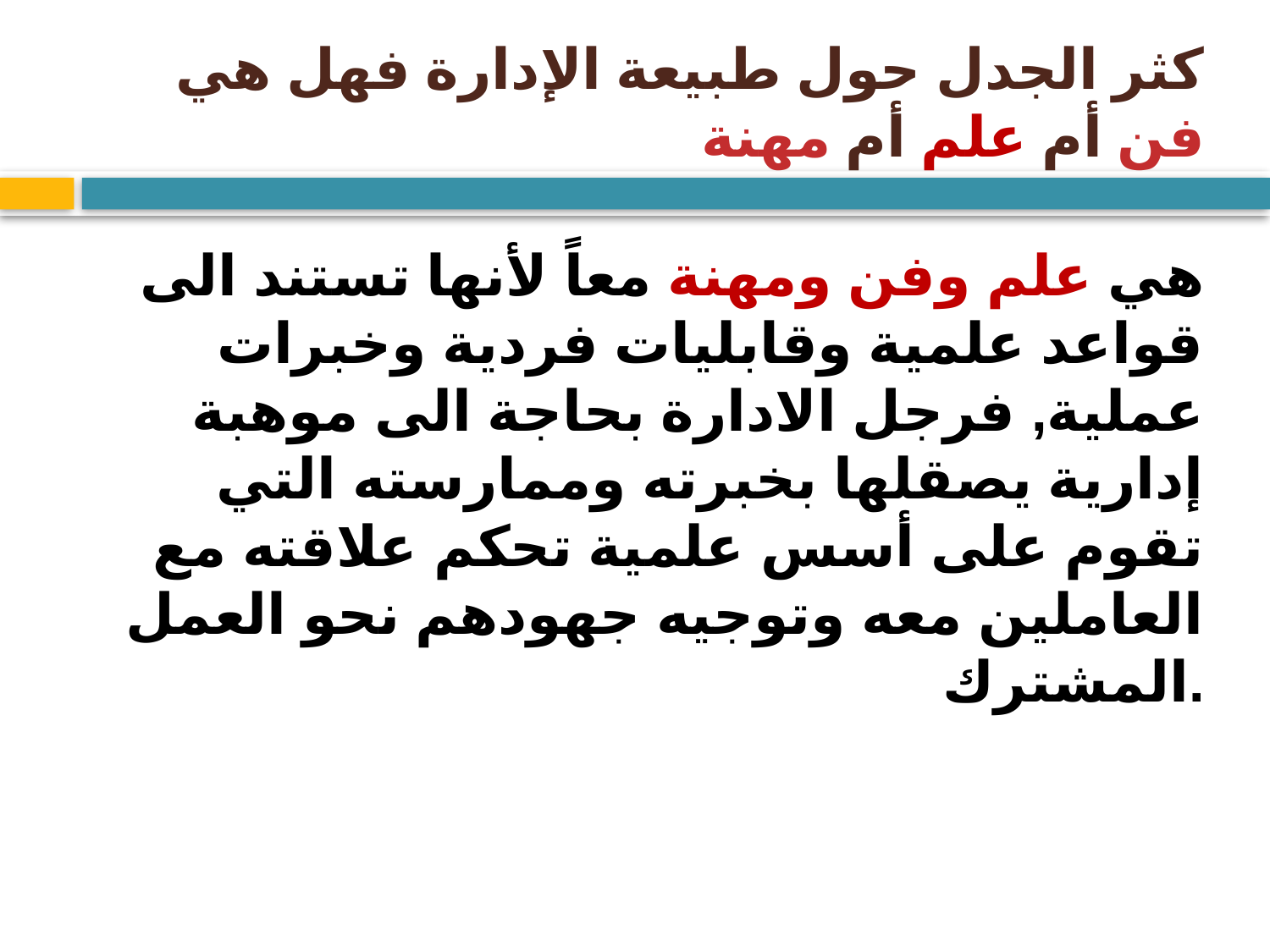

# كثر الجدل حول طبيعة الإدارة فهل هي فن أم علم أم مهنة
هي علم وفن ومهنة معاً لأنها تستند الى قواعد علمية وقابليات فردية وخبرات عملية, فرجل الادارة بحاجة الى موهبة إدارية يصقلها بخبرته وممارسته التي تقوم على أسس علمية تحكم علاقته مع العاملين معه وتوجيه جهودهم نحو العمل المشترك.